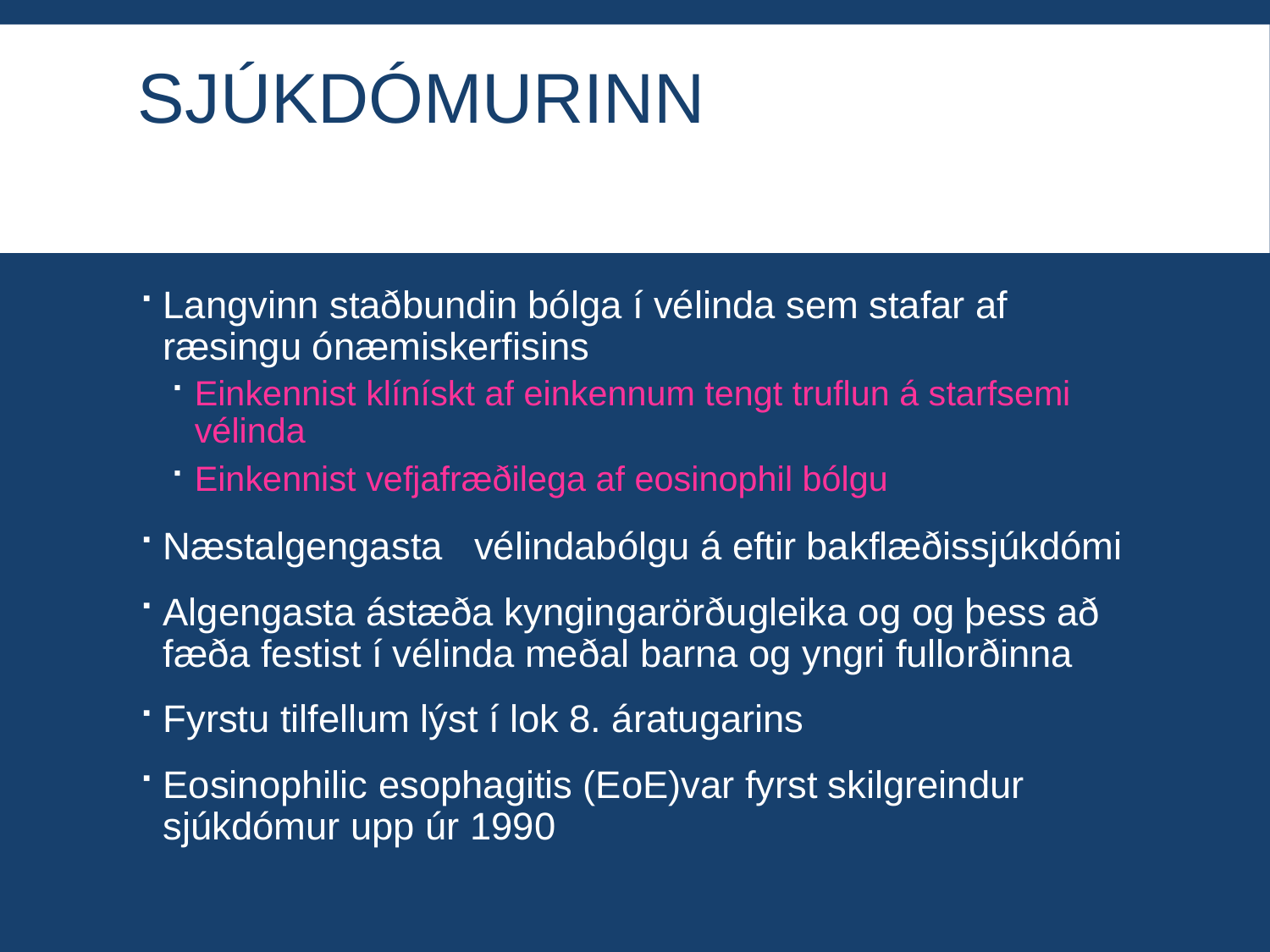

# SJÚKDÓmurinn
Langvinn staðbundin bólga í vélinda sem stafar af  ræsingu ónæmiskerfisins
Einkennist klínískt af einkennum tengt truflun á starfsemi vélinda
Einkennist vefjafræðilega af eosinophil bólgu
Næstalgengasta   vélindabólgu á eftir bakflæðissjúkdómi
Algengasta ástæða kyngingarörðugleika og og þess að fæða festist í vélinda meðal barna og yngri fullorðinna
Fyrstu tilfellum lýst í lok 8. áratugarins
Eosinophilic esophagitis (EoE)var fyrst skilgreindur sjúkdómur upp úr 1990